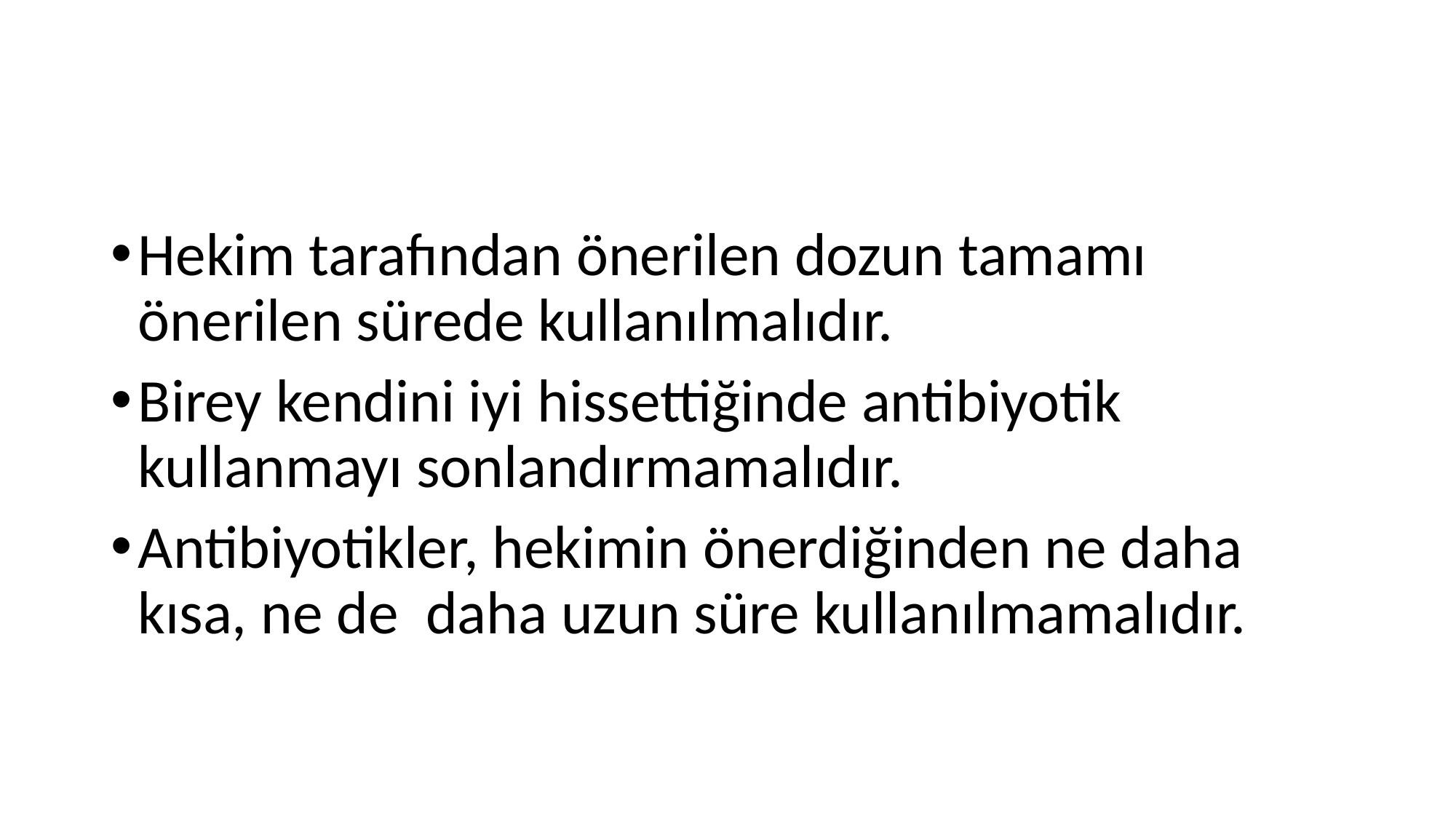

#
Hekim tarafından önerilen dozun tamamı önerilen sürede kullanılmalıdır.
Birey kendini iyi hissettiğinde antibiyotik kullanmayı sonlandırmamalıdır.
Antibiyotikler, hekimin önerdiğinden ne daha kısa, ne de  daha uzun süre kullanılmamalıdır.